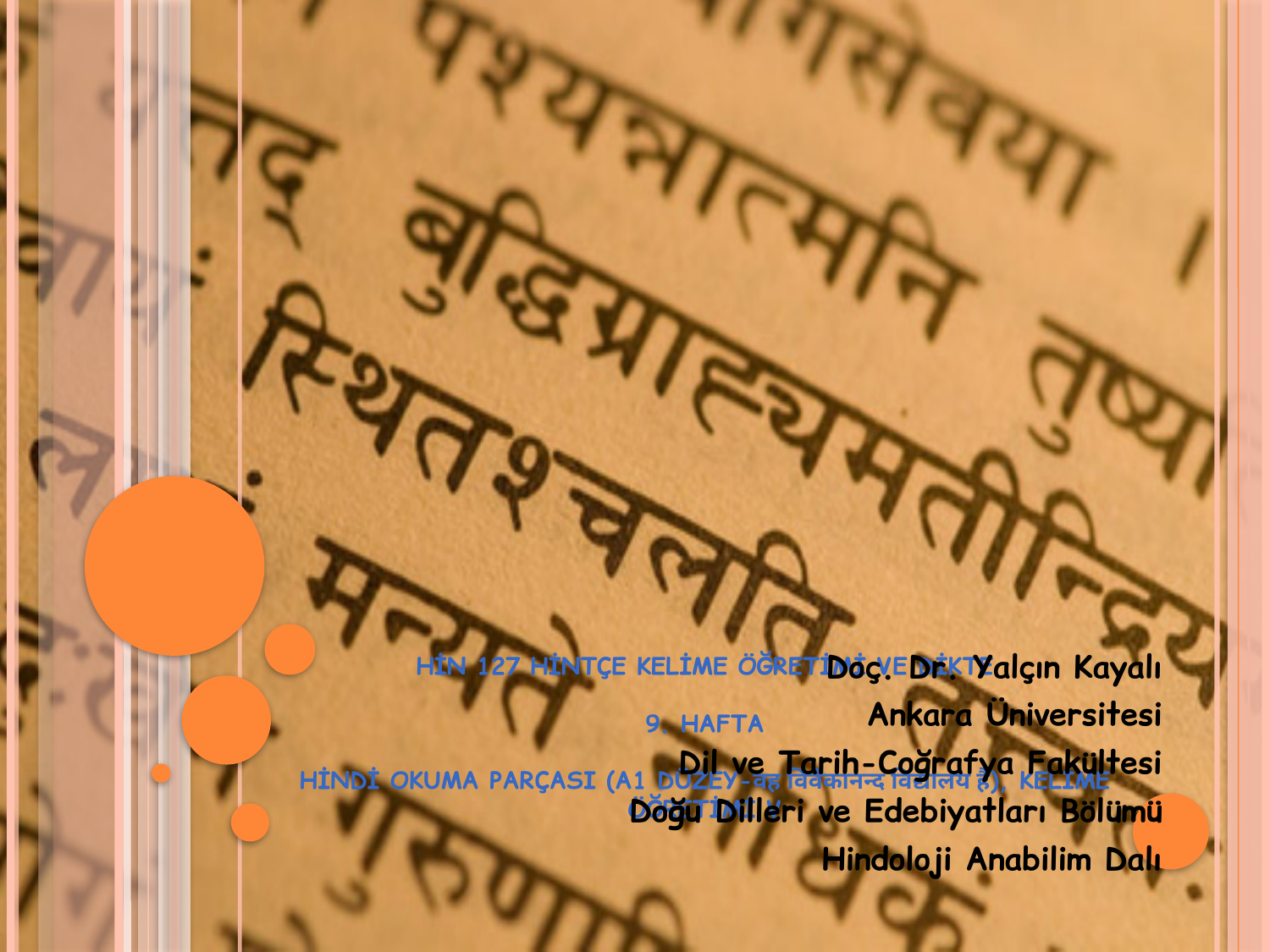

# HİN 127 HİNTÇE KELİME ÖĞRETİMİ VE DİKTE 9. Hafta Hindi Okuma Parçası (A1 Düzey-वह विवेकानन्द विद्यालय है), Kelime Öğretimi V

Doç. Dr. Yalçın Kayalı
Ankara Üniversitesi
Dil ve Tarih-Coğrafya Fakültesi
Doğu Dilleri ve Edebiyatları Bölümü
Hindoloji Anabilim Dalı